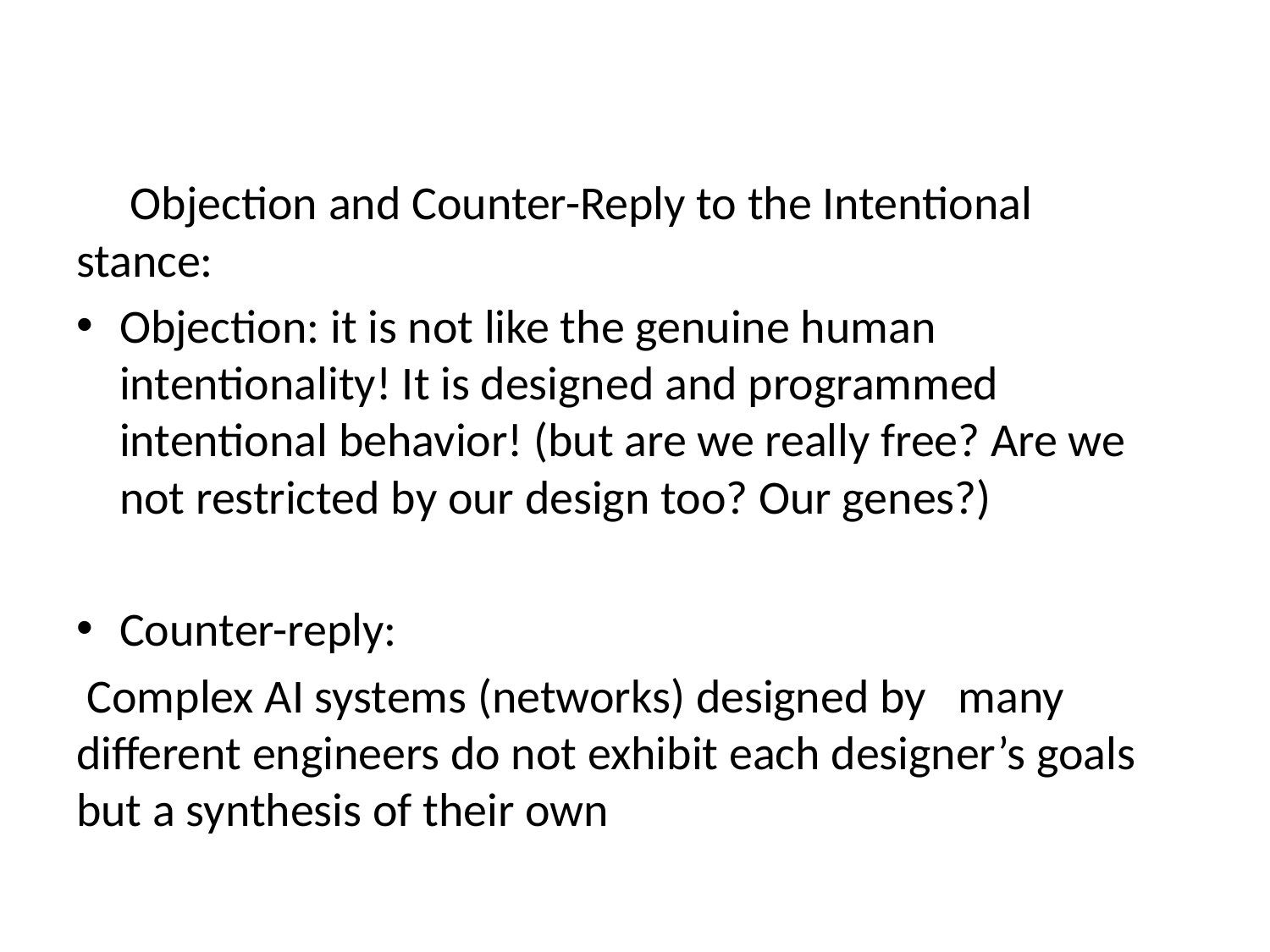

#
     Objection and Counter-Reply to the Intentional   stance:
Objection: it is not like the genuine human intentionality! It is designed and programmed intentional behavior! (but are we really free? Are we not restricted by our design too? Our genes?)

Counter-reply:
 Complex AI systems (networks) designed by   many different engineers do not exhibit each designer’s goals but a synthesis of their own